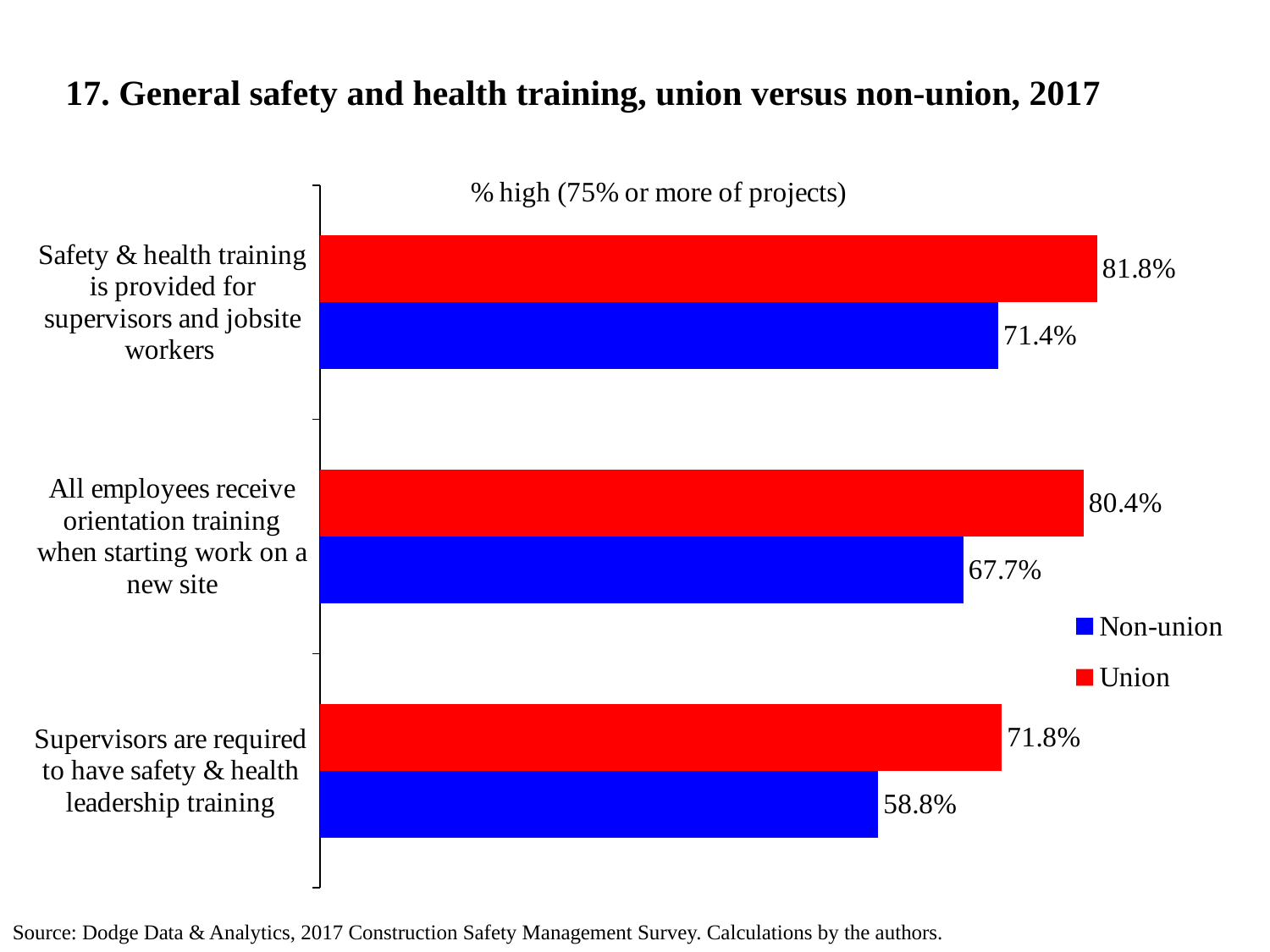

# 17. General safety and health training, union versus non-union, 2017

### Chart

| Category | Union | Non-union |
|---|---|---|
| Safety & health training is provided for supervisors and jobsite workers  | 0.8182 | 0.7143 |
| All employees receive orientation training when starting work on a new site | 0.804 | 0.6772 |
| Supervisors are required to have safety & health leadership training | 0.7179 | 0.5878 |
Source: Dodge Data & Analytics, 2017 Construction Safety Management Survey. Calculations by the authors.